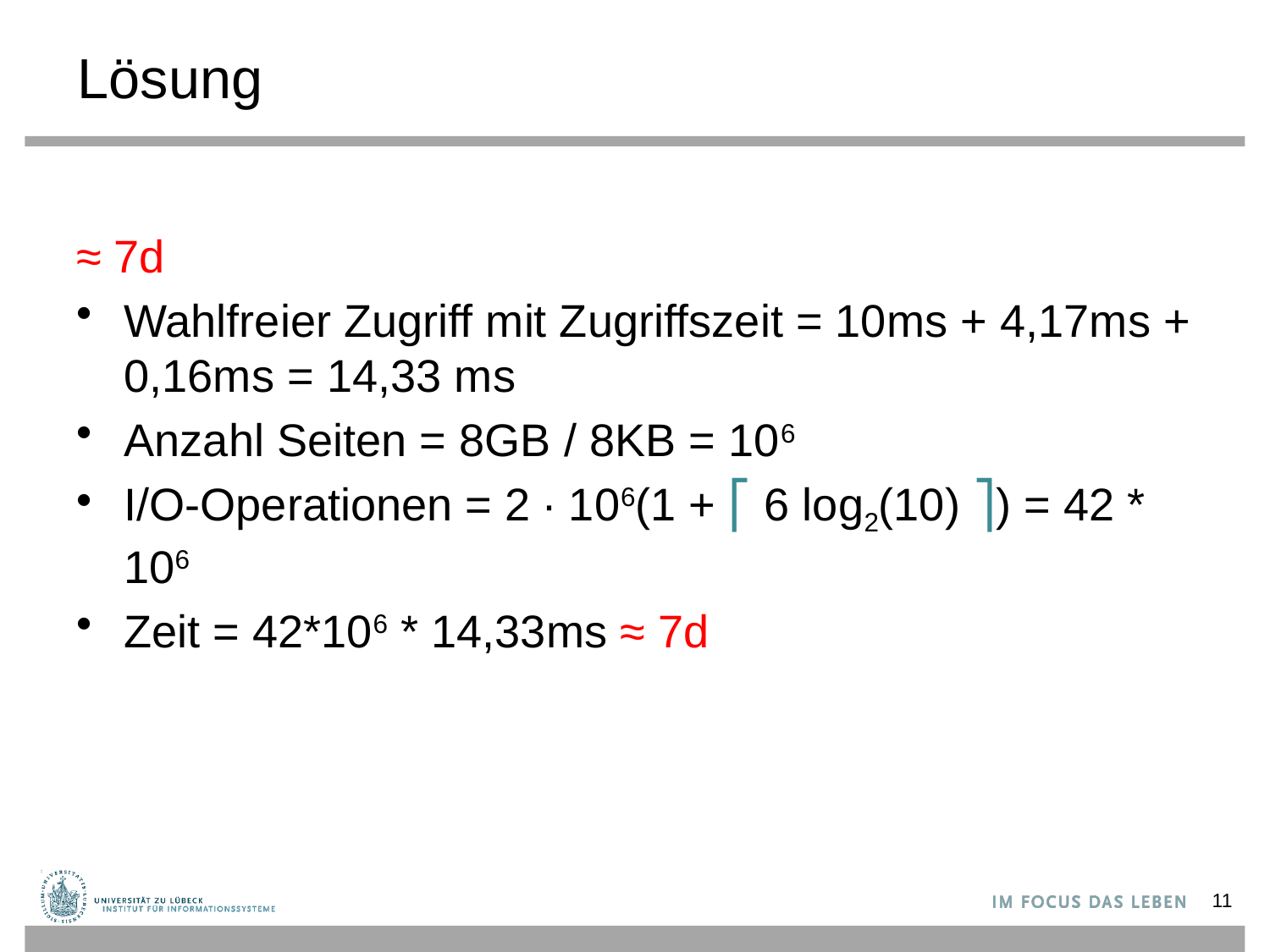

# Lösung
≈ 7d
Wahlfreier Zugriff mit Zugriffszeit = 10ms + 4,17ms + 0,16ms = 14,33 ms
Anzahl Seiten = 8GB / 8KB = 106
I/O-Operationen = 2 ∙ 106(1 + ⎡ 6 log2(10) ⎤) = 42 * 106
Zeit = 42*106 * 14,33ms ≈ 7d

11